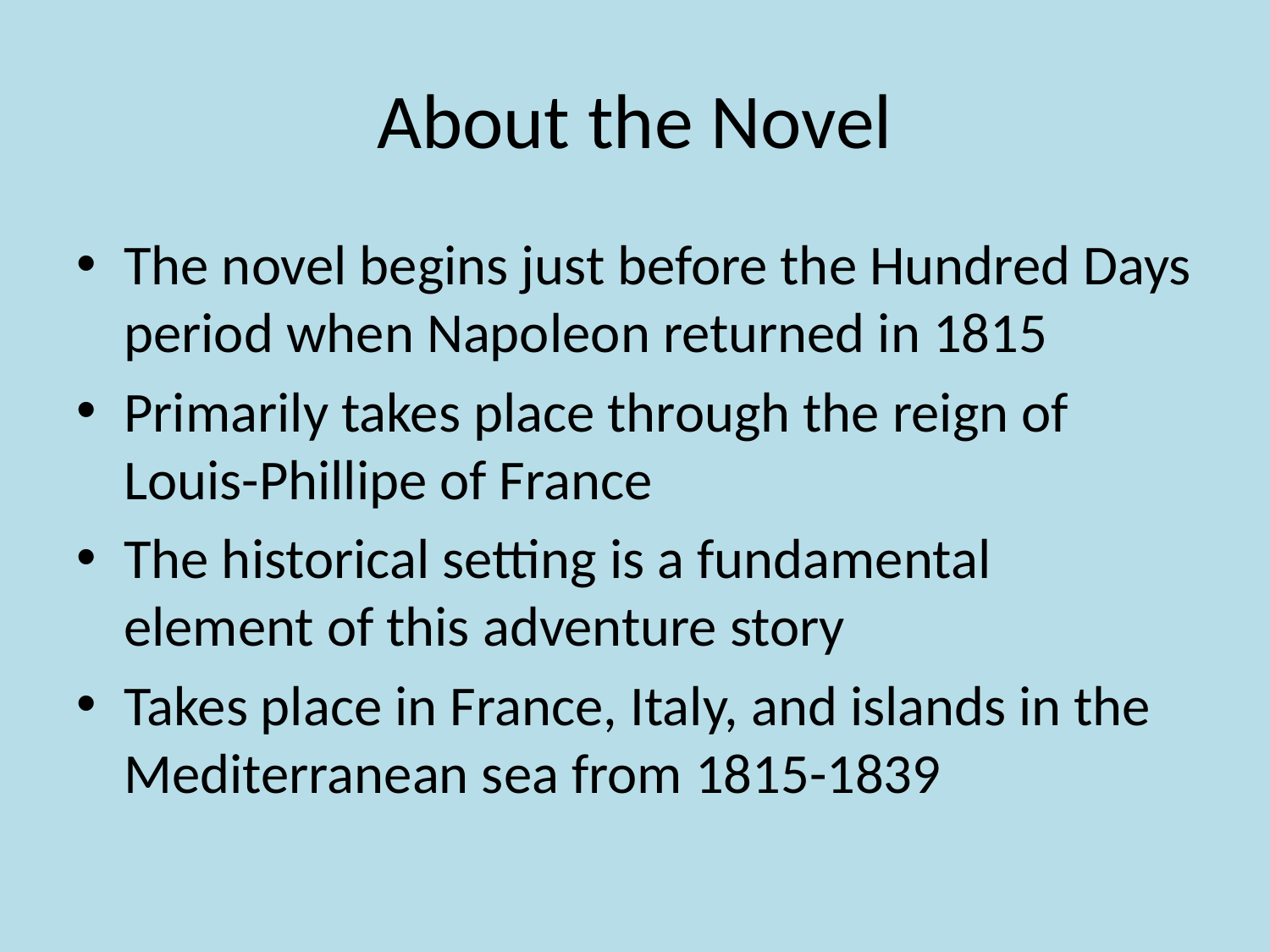

# About the Novel
The novel begins just before the Hundred Days period when Napoleon returned in 1815
Primarily takes place through the reign of Louis-Phillipe of France
The historical setting is a fundamental element of this adventure story
Takes place in France, Italy, and islands in the Mediterranean sea from 1815-1839